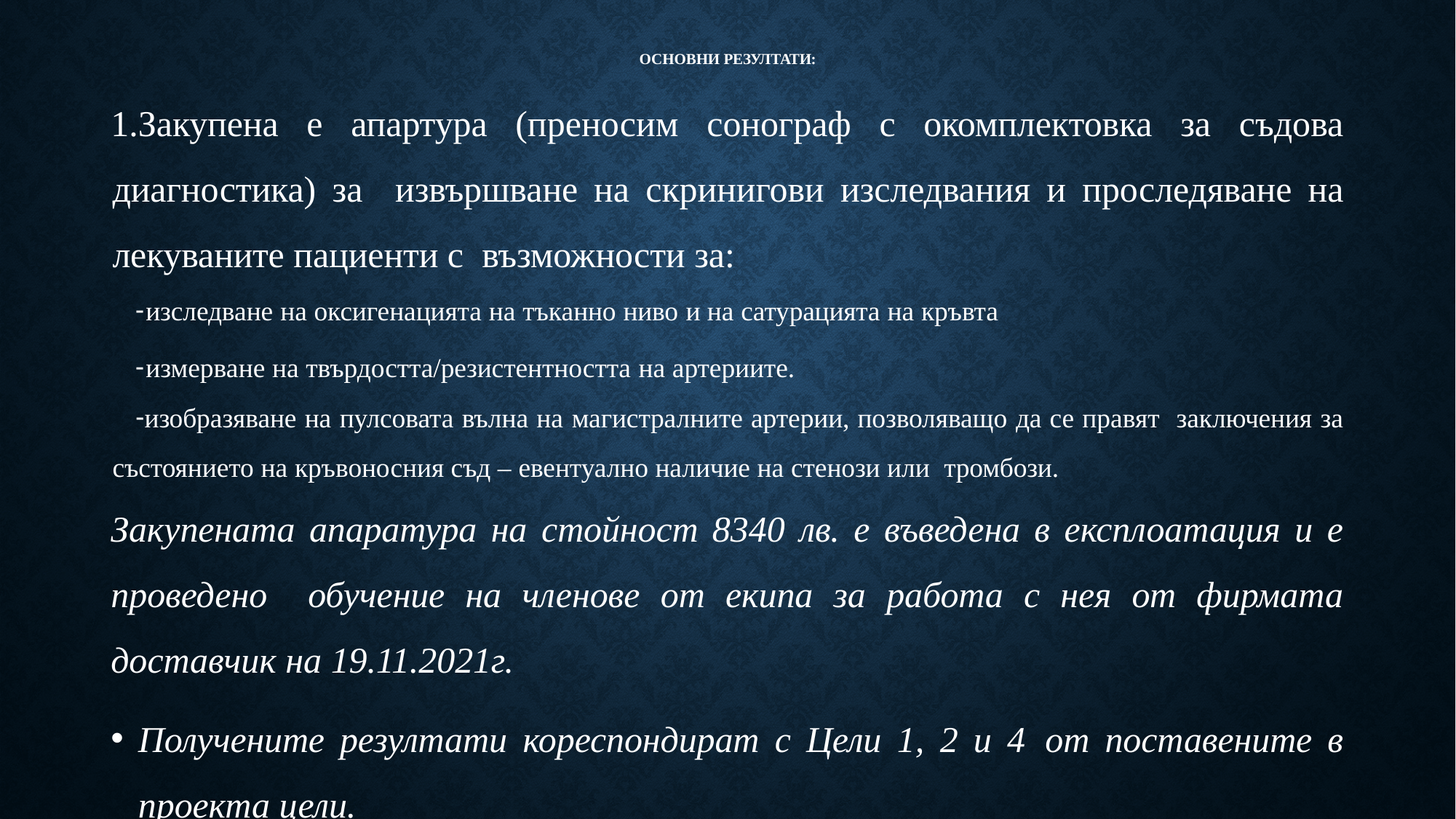

# ОСНОВНИ РЕЗУЛТАТИ:
Закупена е апартура (преносим сонограф с окомплектовка за съдова диагностика) за  извършване на скринигови изследвания и проследяване на лекуваните пациенти с  възможности за:
изследване на оксигенацията на тъканно ниво и на сатурацията на кръвта
измерване на твърдостта/резистентността на артериите.
изобразяване на пулсовата вълна на магистралните артерии, позволяващо да се правят  заключения за състоянието на кръвоносния съд – евентуално наличие на стенози или  тромбози.
Закупената апаратура на стойност 8340 лв. е въведена в експлоатация и е проведено  обучение на членове от екипа за работа с нея от фирмата доставчик на 19.11.2021г.
Получените резултати кореспондират с Цели 1, 2 и 4 от поставените в проекта цели.